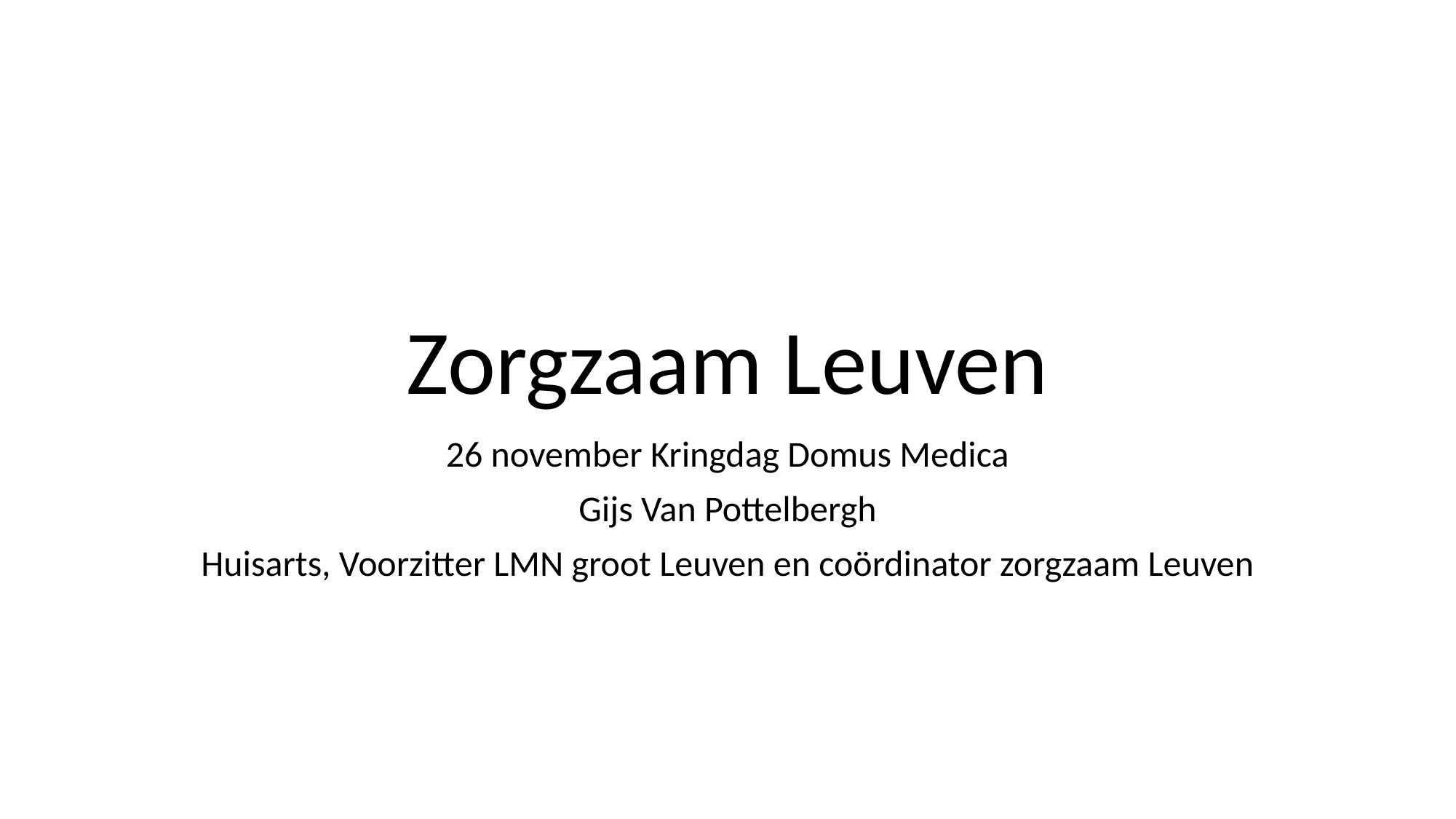

# Zorgzaam Leuven
26 november Kringdag Domus Medica
Gijs Van Pottelbergh
Huisarts, Voorzitter LMN groot Leuven en coördinator zorgzaam Leuven